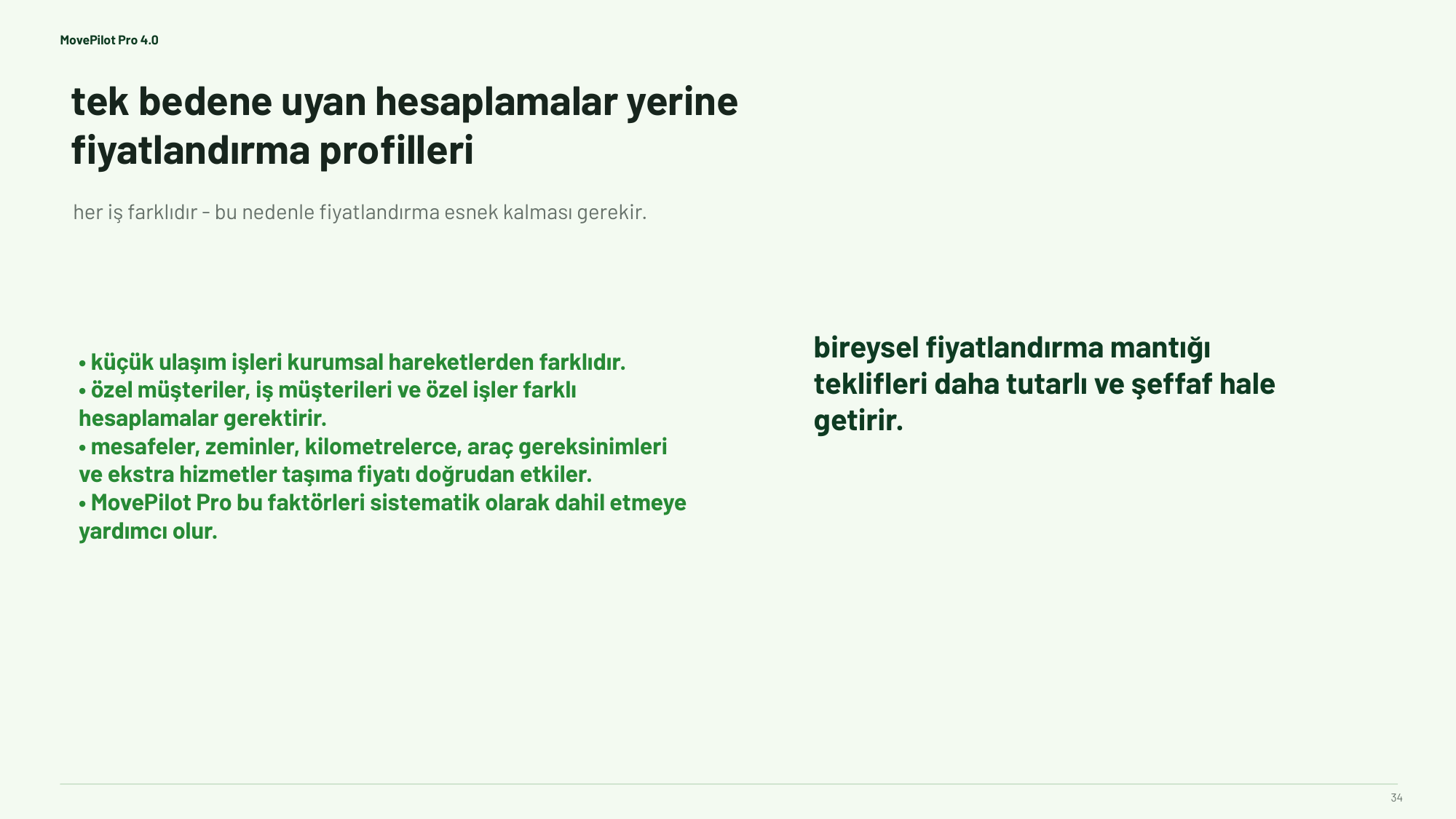

MovePilot Pro 4.0
tek bedene uyan hesaplamalar yerine fiyatlandırma profilleri
bireysel fiyatlandırma mantığı teklifleri daha tutarlı ve şeffaf hale getirir.
her iş farklıdır - bu nedenle fiyatlandırma esnek kalması gerekir.
• küçük ulaşım işleri kurumsal hareketlerden farklıdır.
• özel müşteriler, iş müşterileri ve özel işler farklı hesaplamalar gerektirir.
• mesafeler, zeminler, kilometrelerce, araç gereksinimleri ve ekstra hizmetler taşıma fiyatı doğrudan etkiler.
• MovePilot Pro bu faktörleri sistematik olarak dahil etmeye yardımcı olur.

34